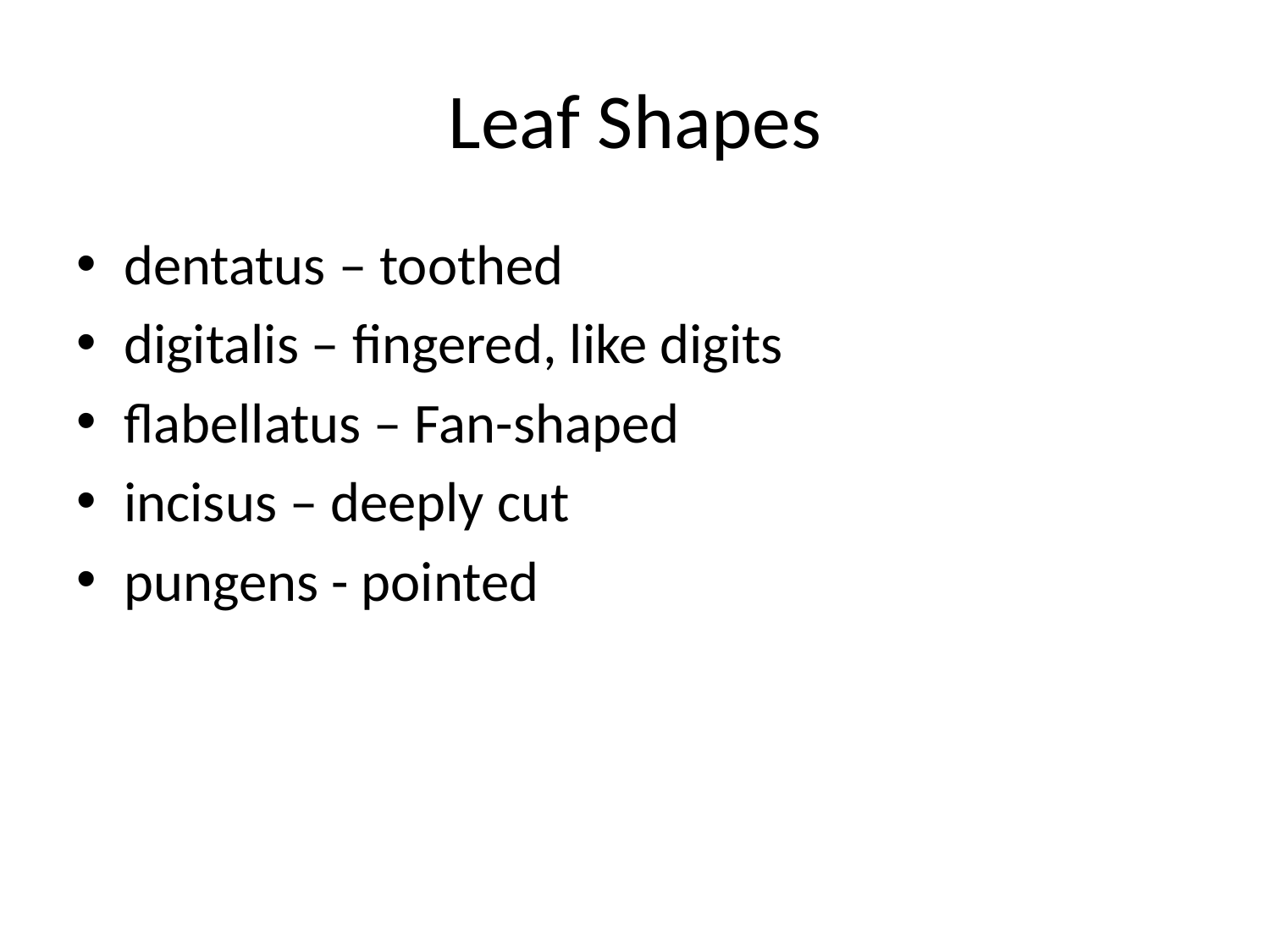

# Leaf Shapes
dentatus – toothed
digitalis – fingered, like digits
flabellatus – Fan-shaped
incisus – deeply cut
pungens - pointed